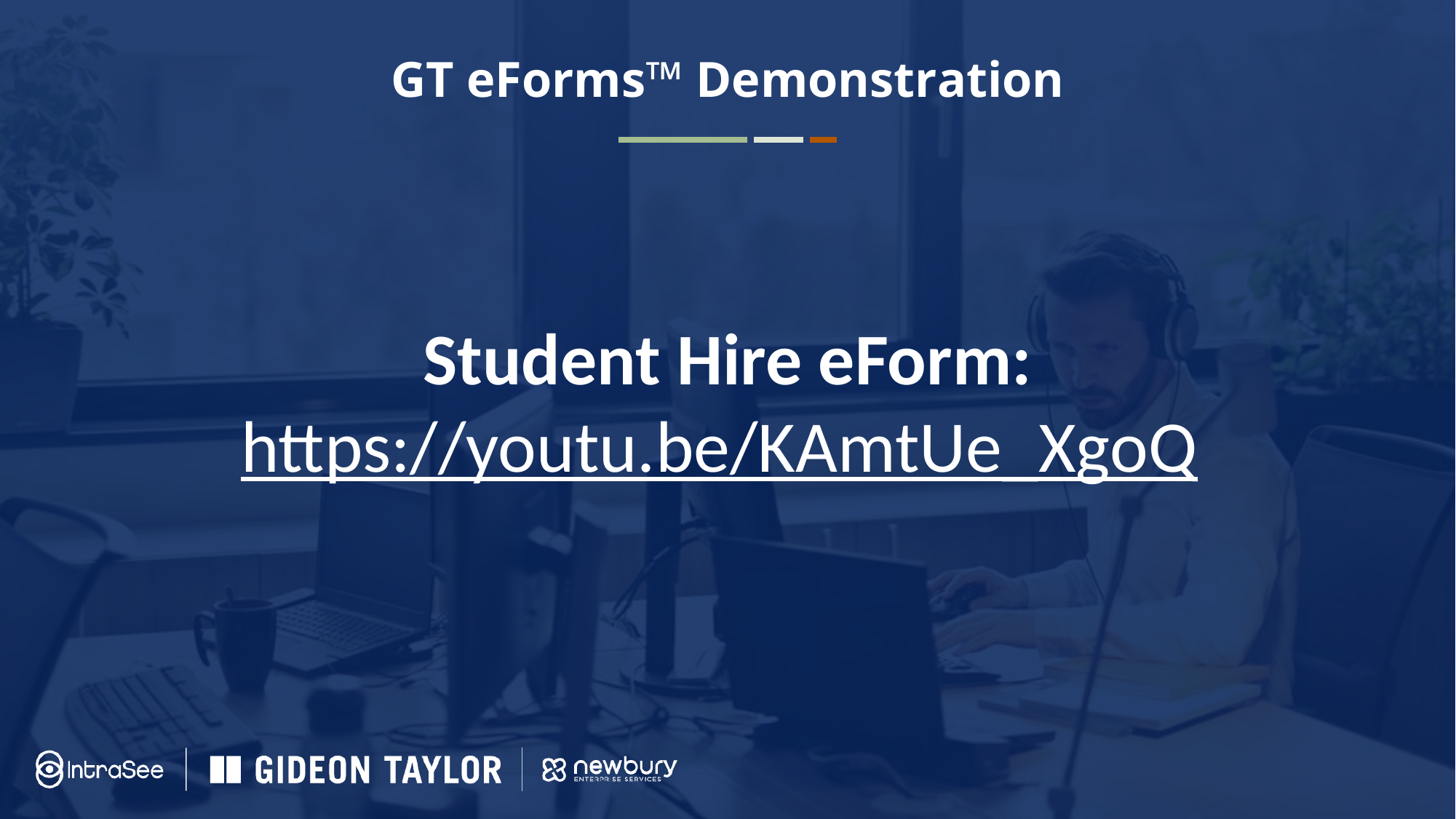

GT eForms™ Demonstration
Student Hire eForm:
https://youtu.be/KAmtUe_XgoQ